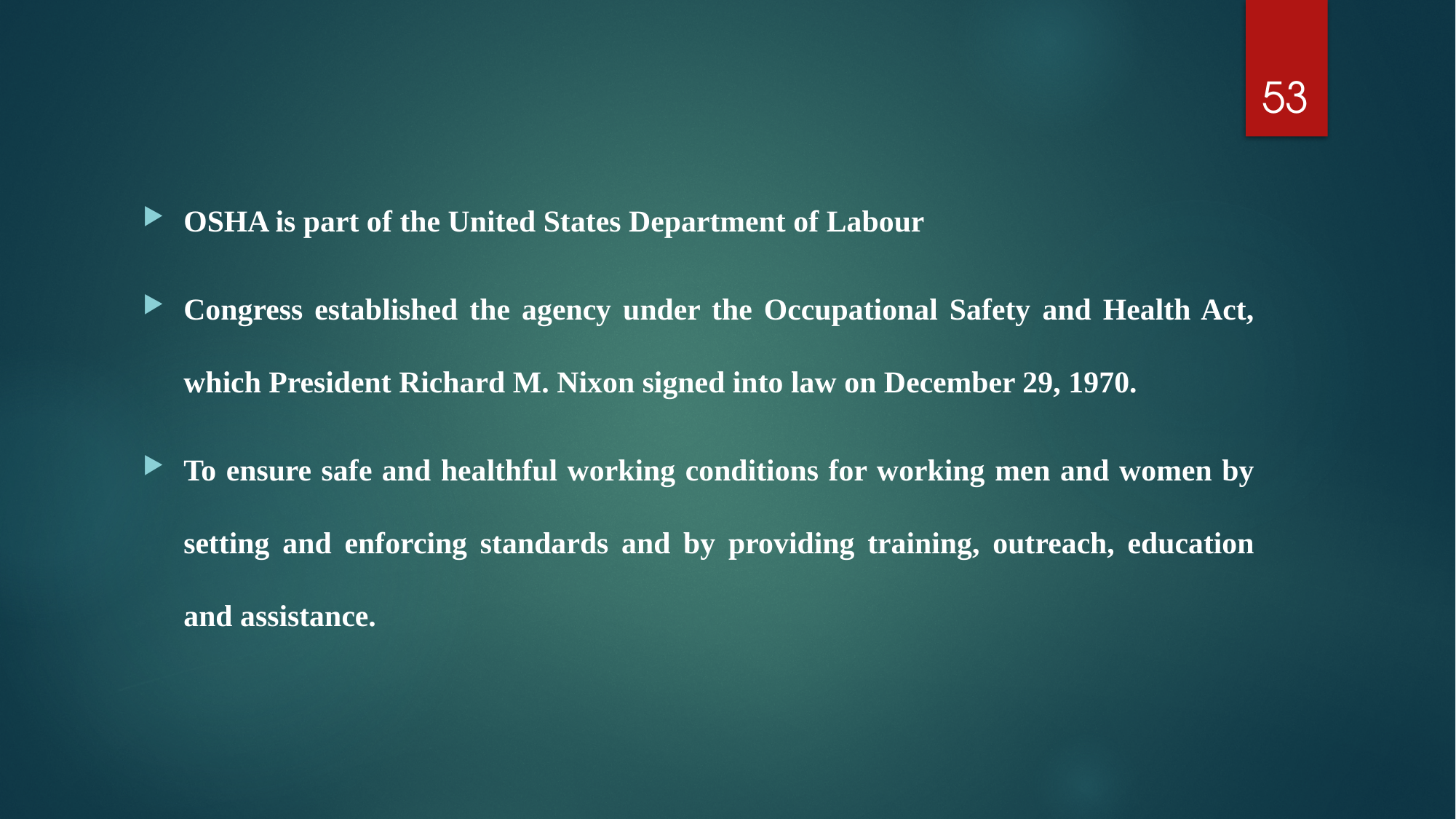

53
OSHA is part of the United States Department of Labour
Congress established the agency under the Occupational Safety and Health Act, which President Richard M. Nixon signed into law on December 29, 1970.
To ensure safe and healthful working conditions for working men and women by setting and enforcing standards and by providing training, outreach, education and assistance.